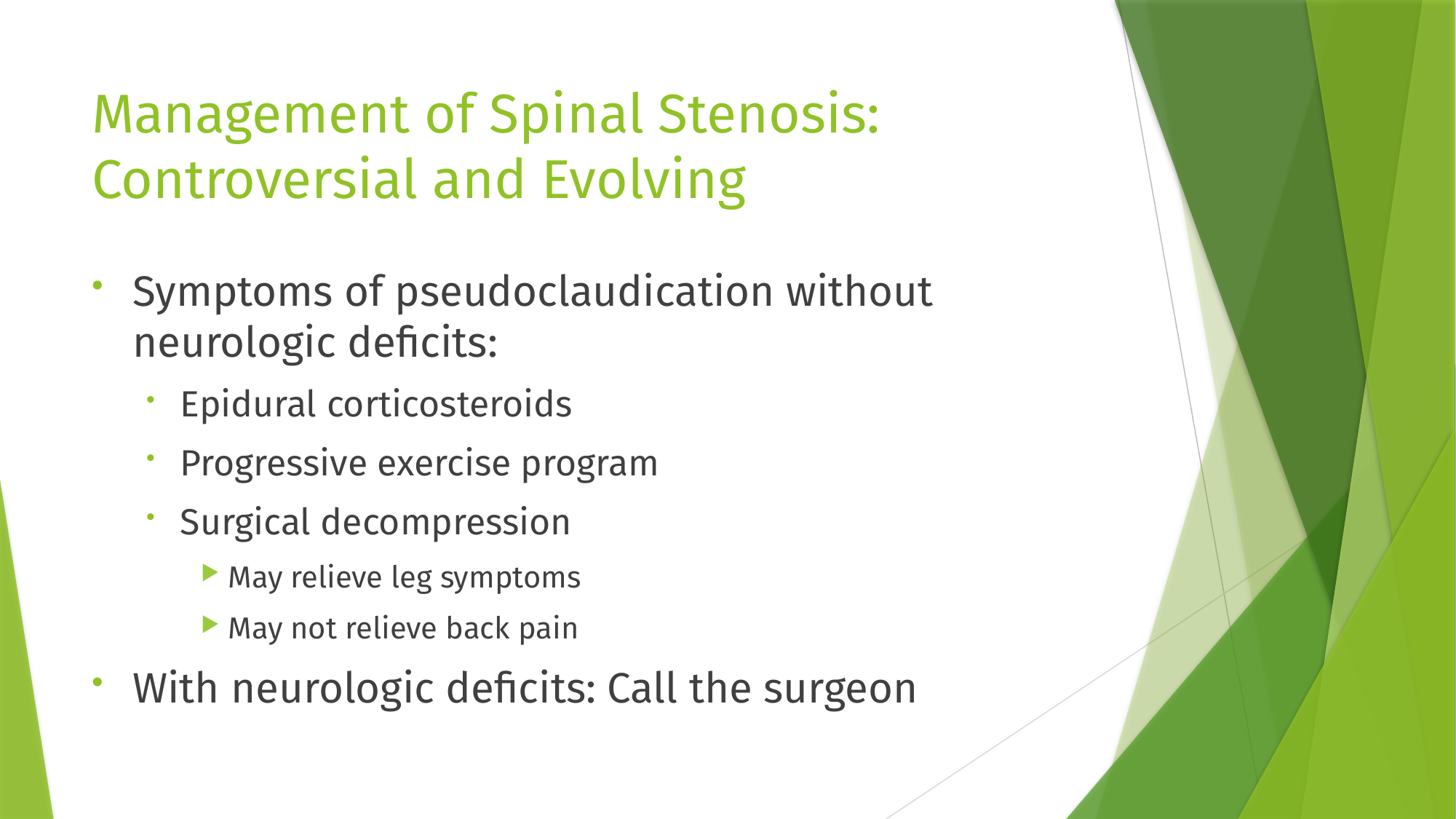

# Management of Spinal Stenosis: Controversial and Evolving
Symptoms of pseudoclaudication without neurologic deficits:
Epidural corticosteroids
Progressive exercise program
Surgical decompression
May relieve leg symptoms
May not relieve back pain
With neurologic deficits: Call the surgeon